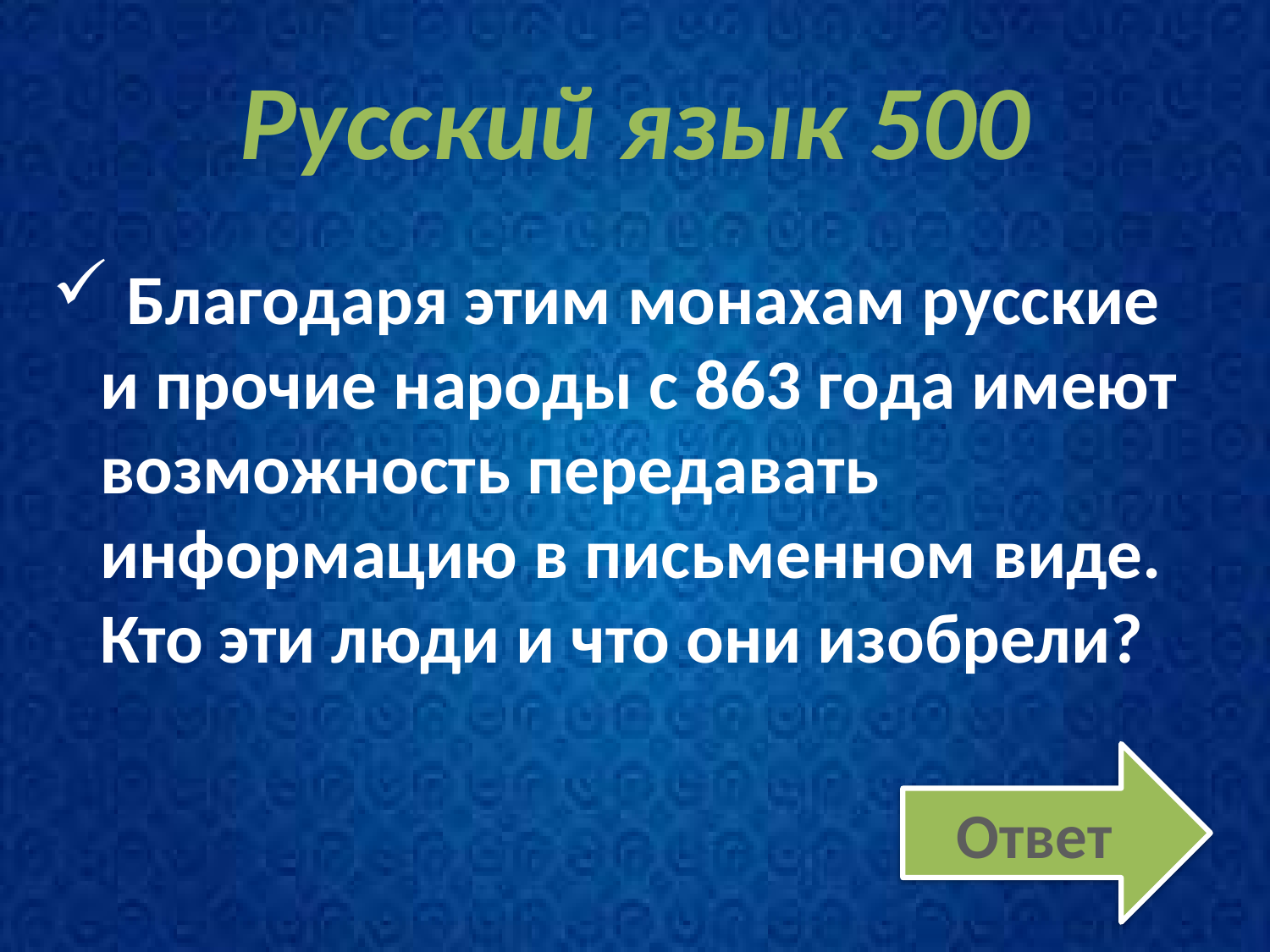

# Русский язык 500
 Благодаря этим монахам русские и прочие народы с 863 года имеют возможность передавать информацию в письменном виде. Кто эти люди и что они изобрели?
Ответ